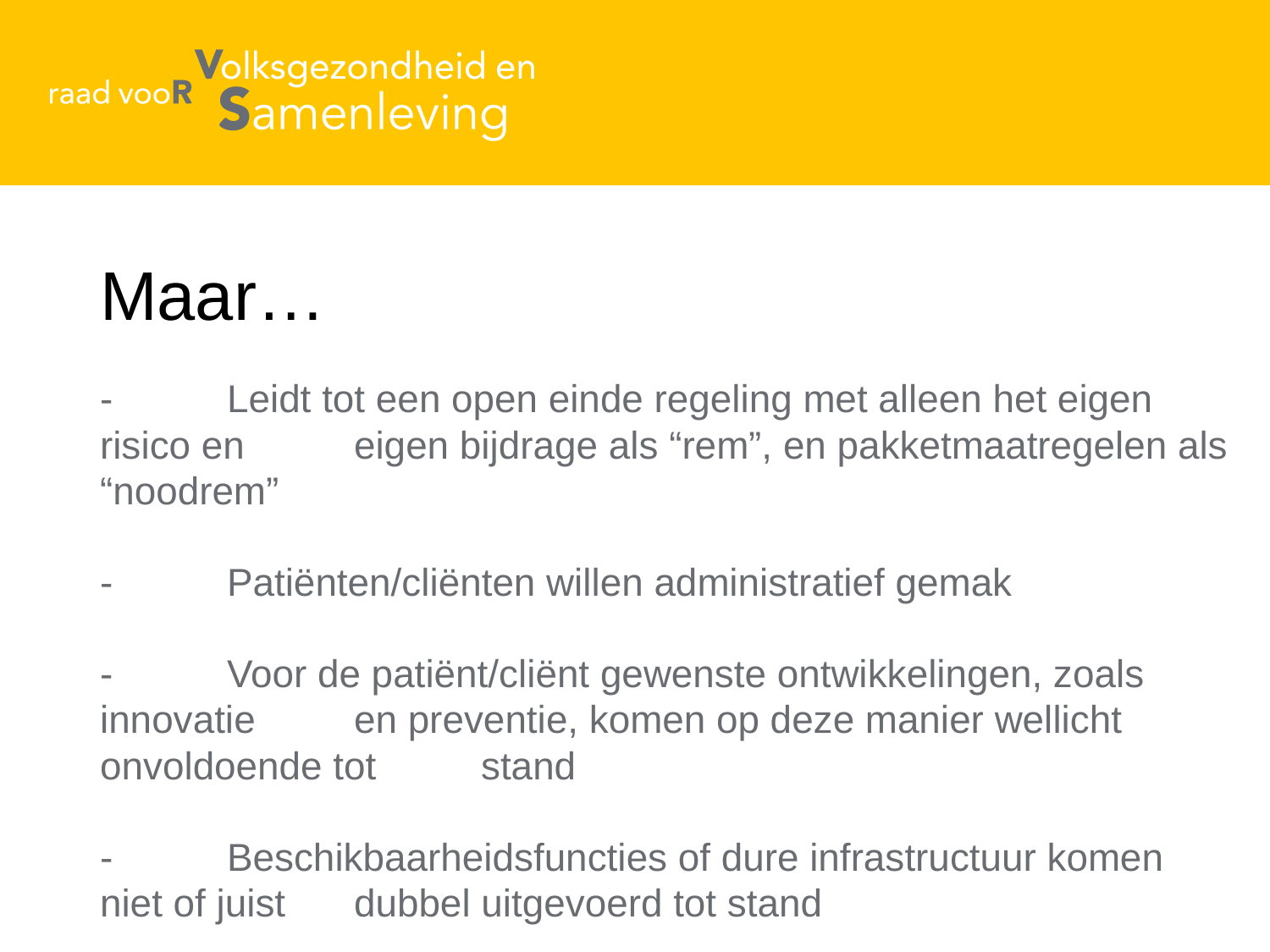

Maar…
-	Leidt tot een open einde regeling met alleen het eigen risico en 	eigen bijdrage als “rem”, en pakketmaatregelen als “noodrem”

-	Patiënten/cliënten willen administratief gemak

-	Voor de patiënt/cliënt gewenste ontwikkelingen, zoals innovatie 	en preventie, komen op deze manier wellicht onvoldoende tot 	stand

-	Beschikbaarheidsfuncties of dure infrastructuur komen niet of juist 	dubbel uitgevoerd tot stand